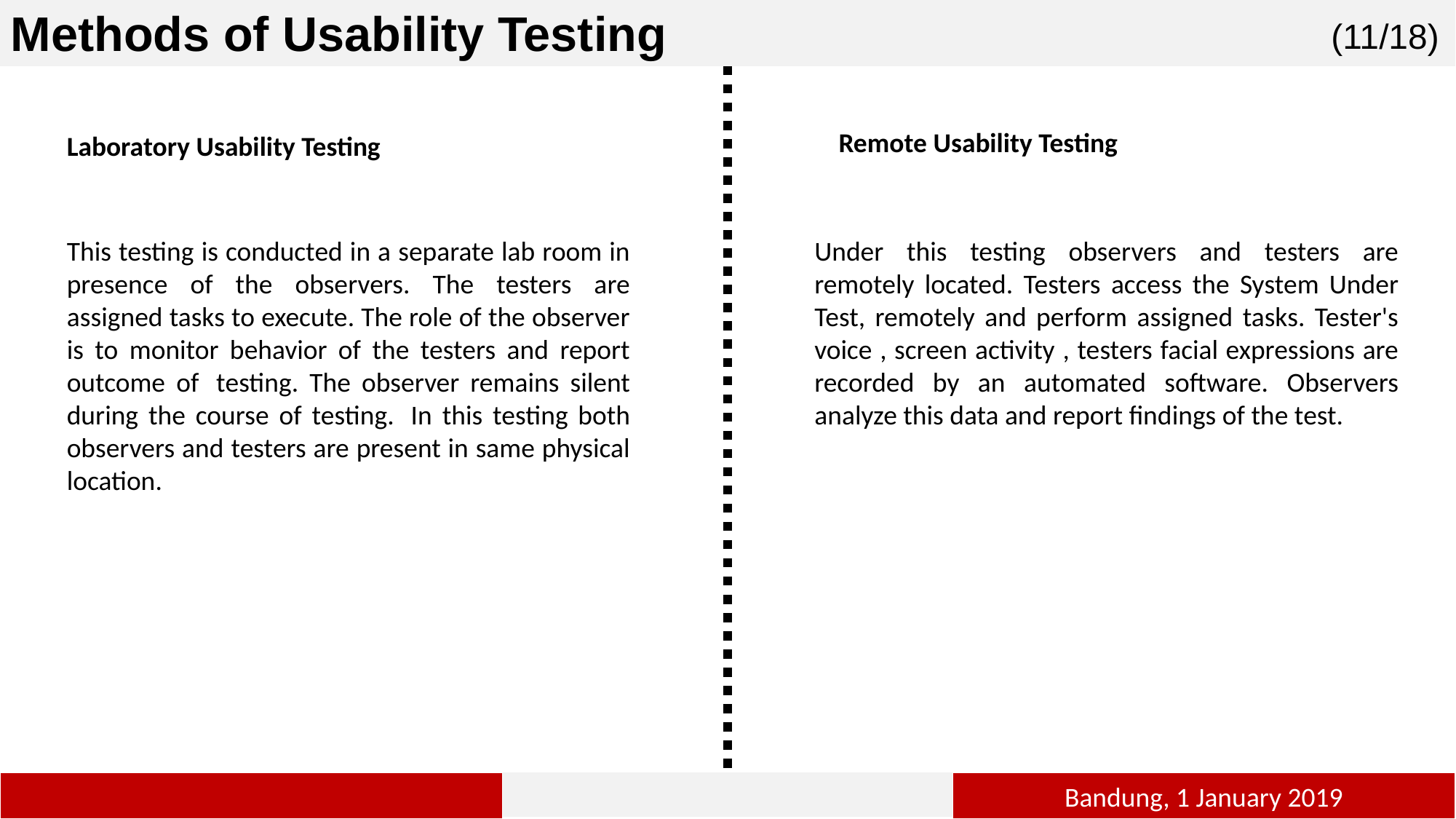

Methods of Usability Testing
(11/18)
Remote Usability Testing
Laboratory Usability Testing

This testing is conducted in a separate lab room in presence of the observers. The testers are assigned tasks to execute. The role of the observer is to monitor behavior of the testers and report outcome of  testing. The observer remains silent during the course of testing.  In this testing both observers and testers are present in same physical location.
Under this testing observers and testers are remotely located. Testers access the System Under Test, remotely and perform assigned tasks. Tester's voice , screen activity , testers facial expressions are recorded by an automated software. Observers analyze this data and report findings of the test.
2
Bandung, 1 January 2019

11
11
11